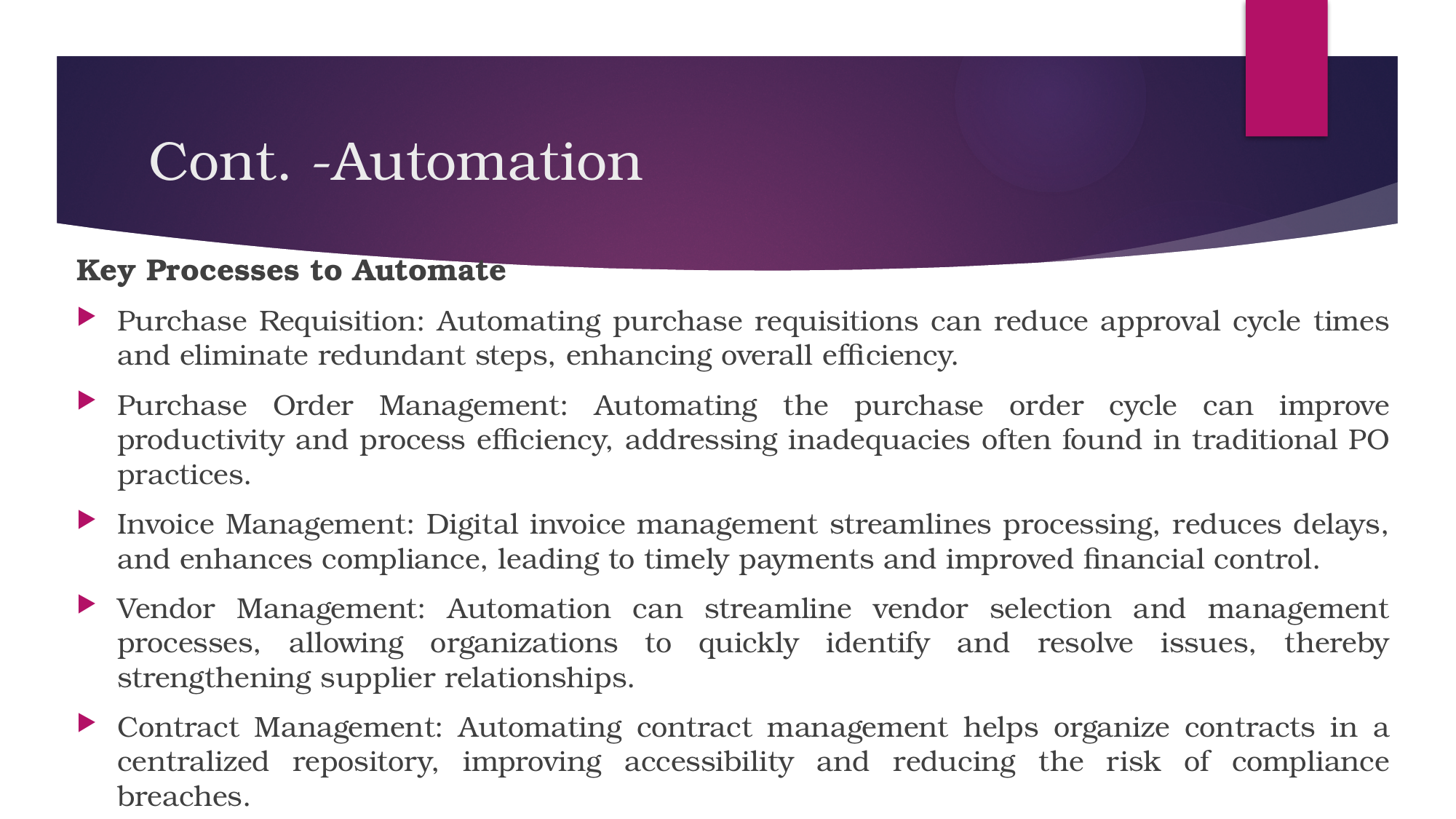

# Cont. -Automation
Key Processes to Automate
Purchase Requisition: Automating purchase requisitions can reduce approval cycle times and eliminate redundant steps, enhancing overall efficiency.
Purchase Order Management: Automating the purchase order cycle can improve productivity and process efficiency, addressing inadequacies often found in traditional PO practices.
Invoice Management: Digital invoice management streamlines processing, reduces delays, and enhances compliance, leading to timely payments and improved financial control.
Vendor Management: Automation can streamline vendor selection and management processes, allowing organizations to quickly identify and resolve issues, thereby strengthening supplier relationships.
Contract Management: Automating contract management helps organize contracts in a centralized repository, improving accessibility and reducing the risk of compliance breaches.